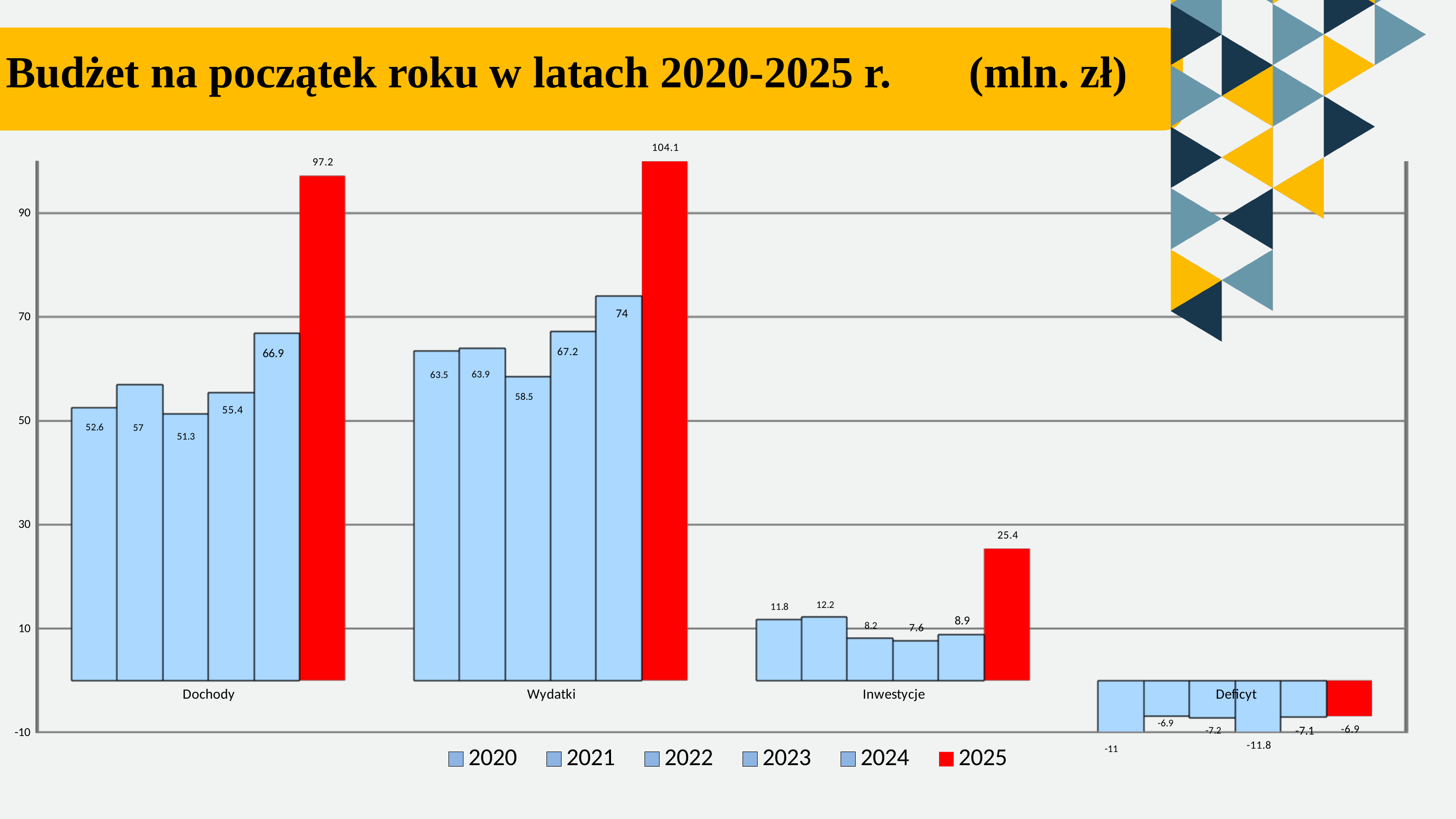

Budżet na początek roku w latach 2020-2025 r.       (mln. zł)

[unsupported chart]